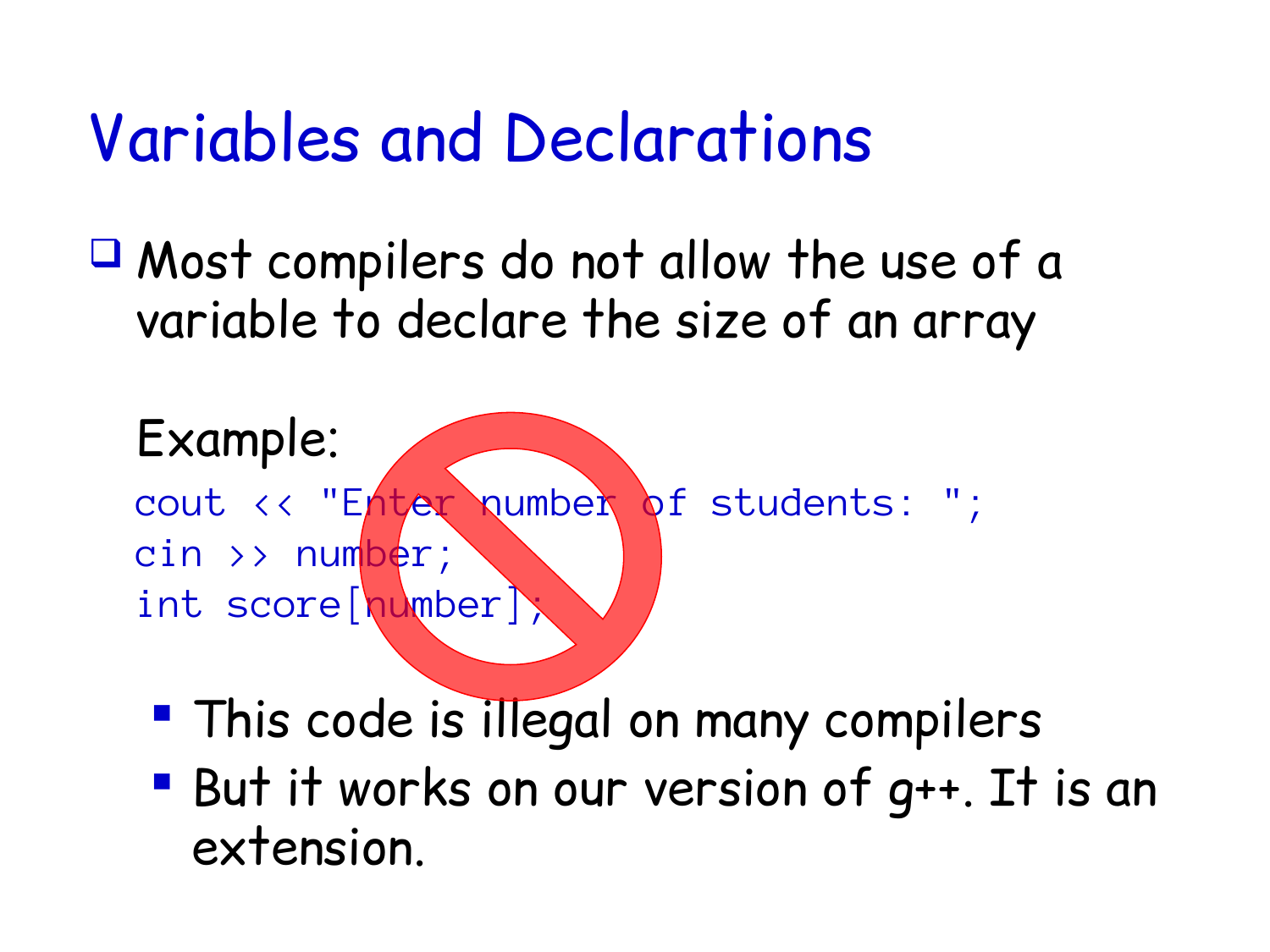

# Variables and Declarations
Most compilers do not allow the use of a variable to declare the size of an array
Example:
	cout << "Enter number of students: ";
cin >> number;
int score[number];
This code is illegal on many compilers
But it works on our version of g++. It is an extension.